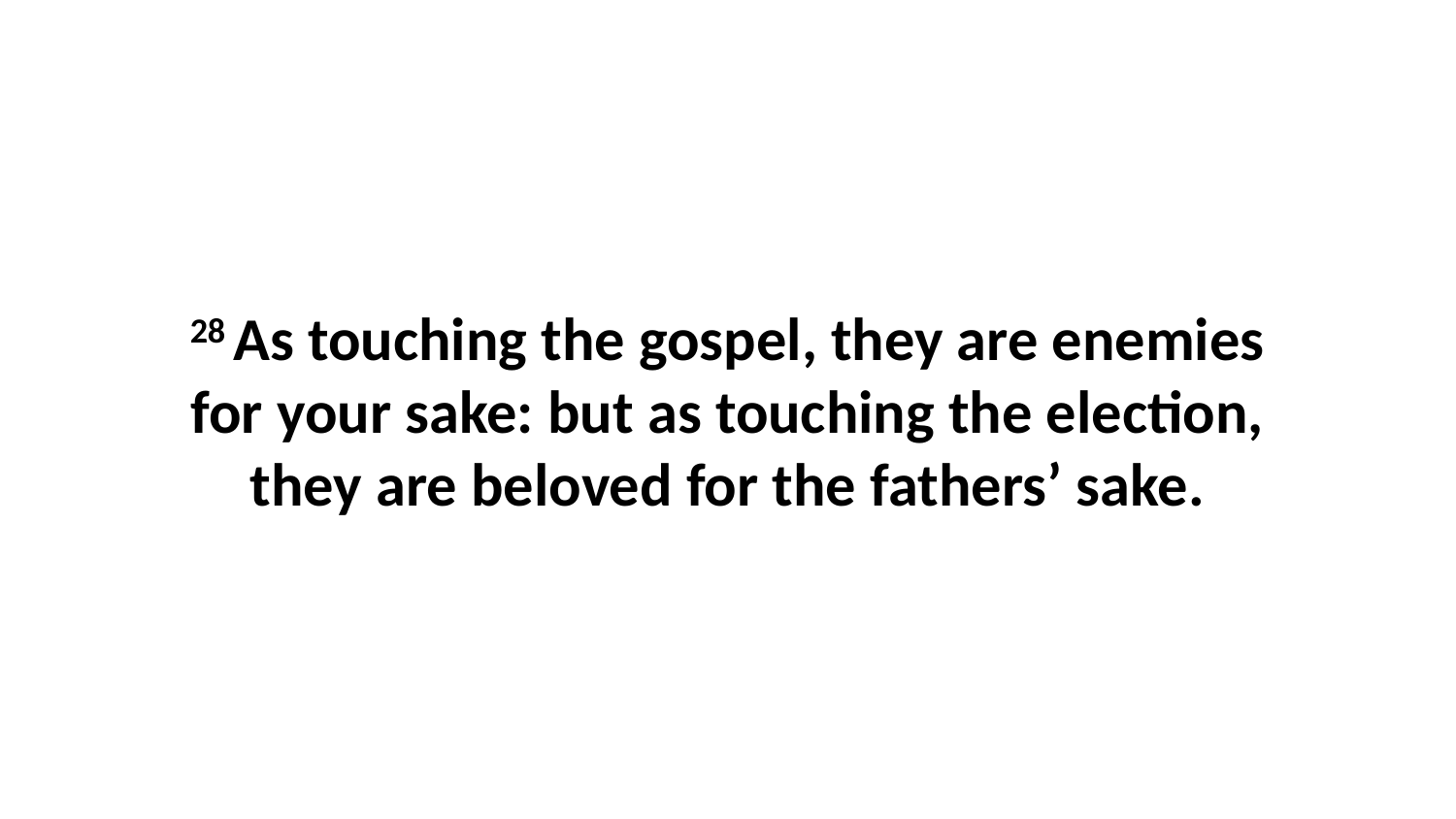

28 As touching the gospel, they are enemies for your sake: but as touching the election, they are beloved for the fathers’ sake.